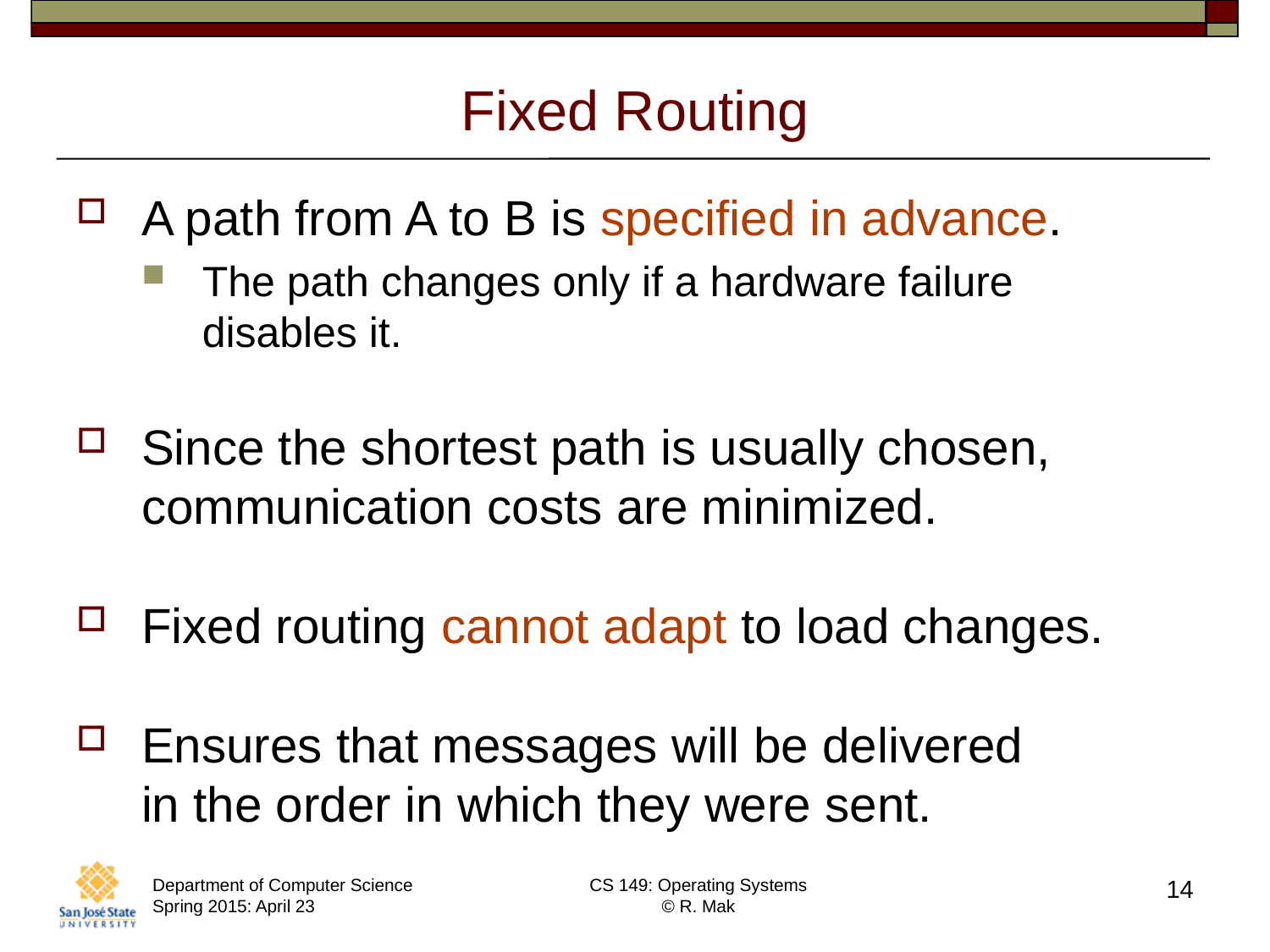

# Fixed Routing
A path from A to B is specified in advance.
The path changes only if a hardware failure
disables it.

Since the shortest path is usually chosen, communication costs are minimized.

Fixed routing cannot adapt to load changes.

Ensures that messages will be delivered
in the order in which they were sent.
Department of Computer Science Spring 2015: April 23
CS 149: Operating Systems
© R. Mak
14